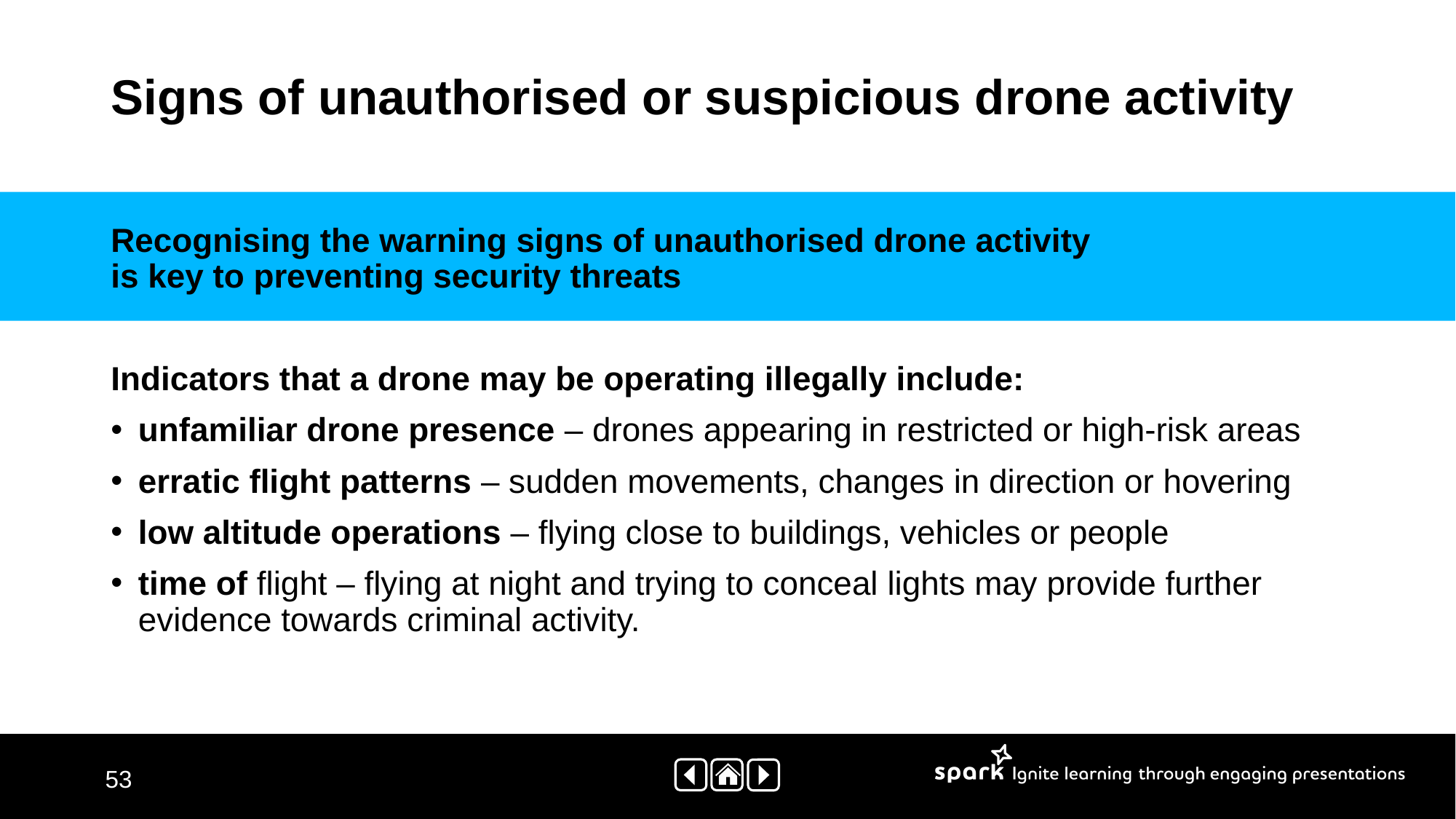

# Signs of unauthorised or suspicious drone activity

Recognising the warning signs of unauthorised drone activity
is key to preventing security threats

Indicators that a drone may be operating illegally include:
unfamiliar drone presence – drones appearing in restricted or high-risk areas
erratic flight patterns – sudden movements, changes in direction or hovering
low altitude operations – flying close to buildings, vehicles or people
time of flight – flying at night and trying to conceal lights may provide further evidence towards criminal activity.